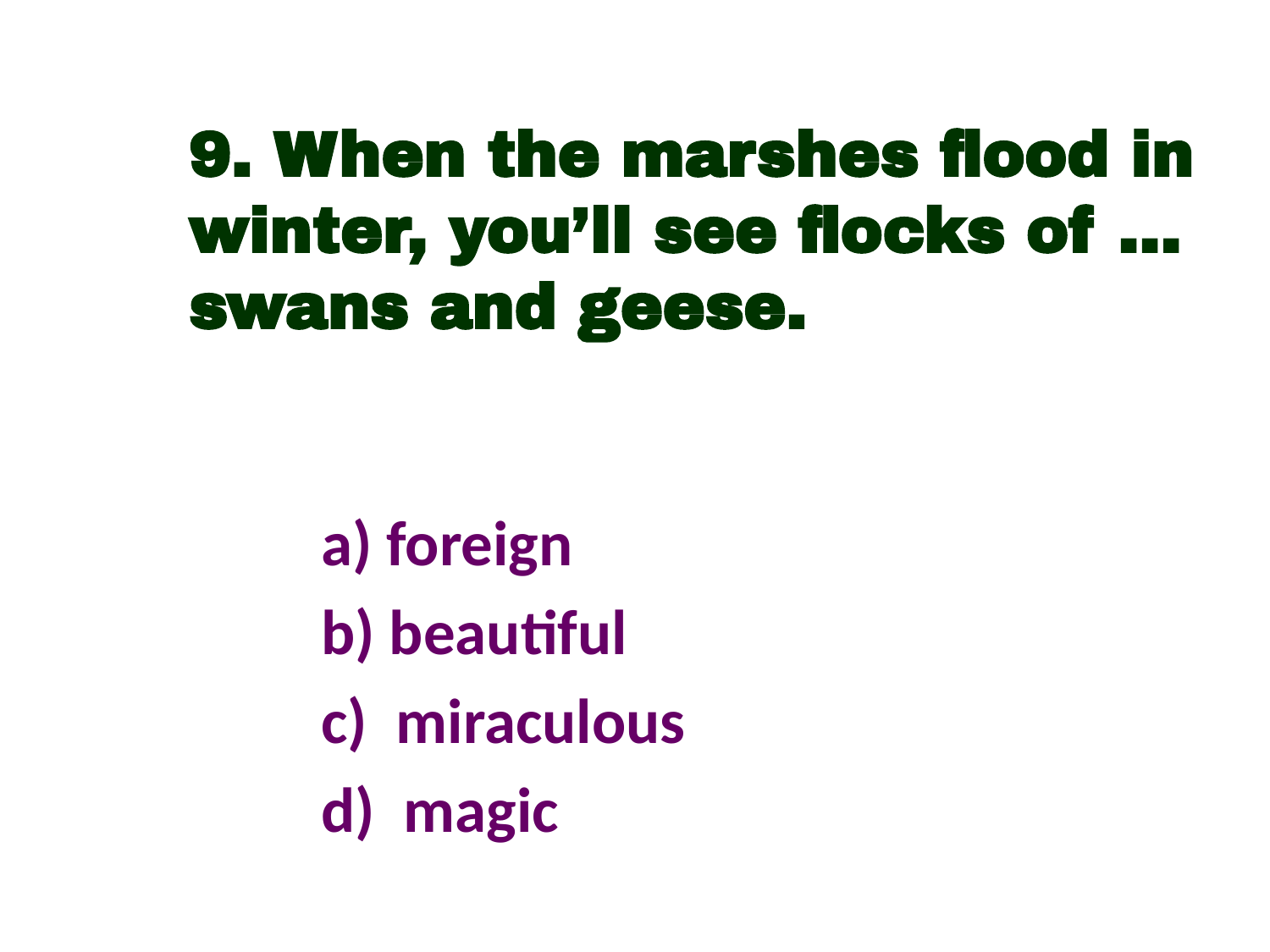

9. When the marshes flood in winter, you’ll see flocks of … swans and geese.
a) foreign
b) beautiful
c)  miraculous
d)  magic